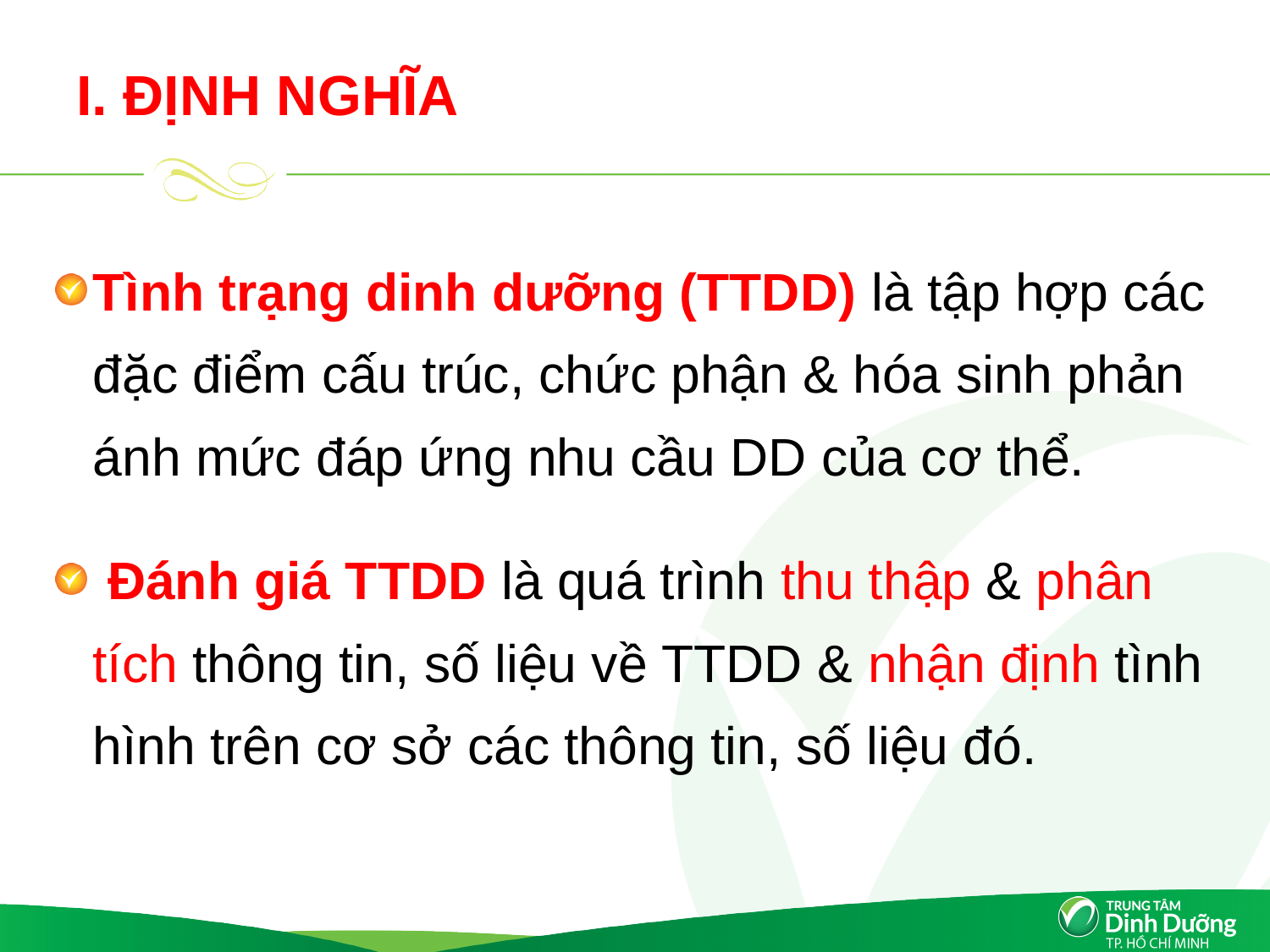

# I. ĐỊNH NGHĨA
Tình trạng dinh dưỡng (TTDD) là tập hợp các đặc điểm cấu trúc, chức phận & hóa sinh phản ánh mức đáp ứng nhu cầu DD của cơ thể.

 Đánh giá TTDD là quá trình thu thập & phân tích thông tin, số liệu về TTDD & nhận định tình hình trên cơ sở các thông tin, số liệu đó.